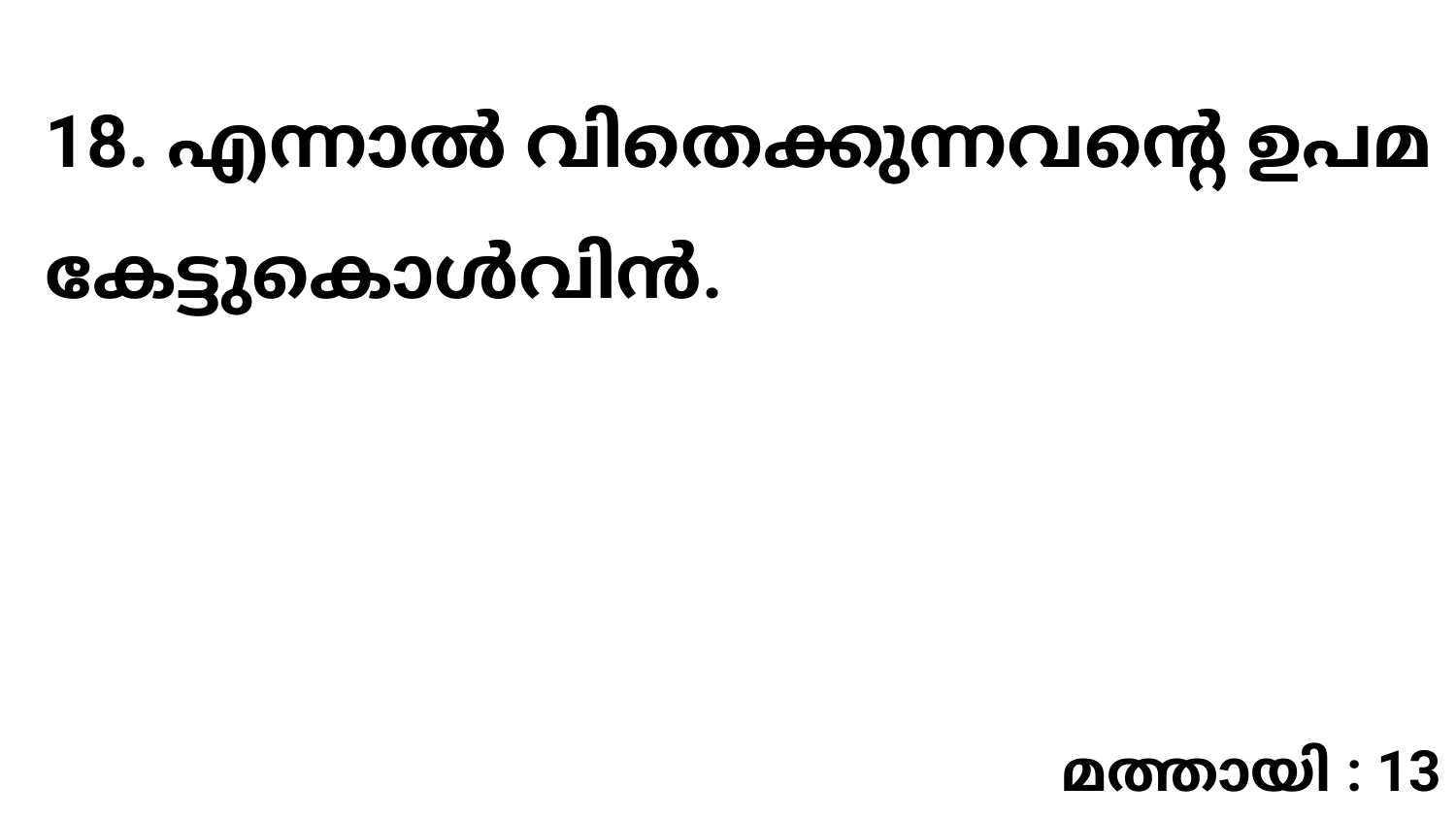

18. എന്നാൽ വിതെക്കുന്നവന്റെ ഉപമ കേട്ടുകൊൾവിൻ.
മത്തായി : 13